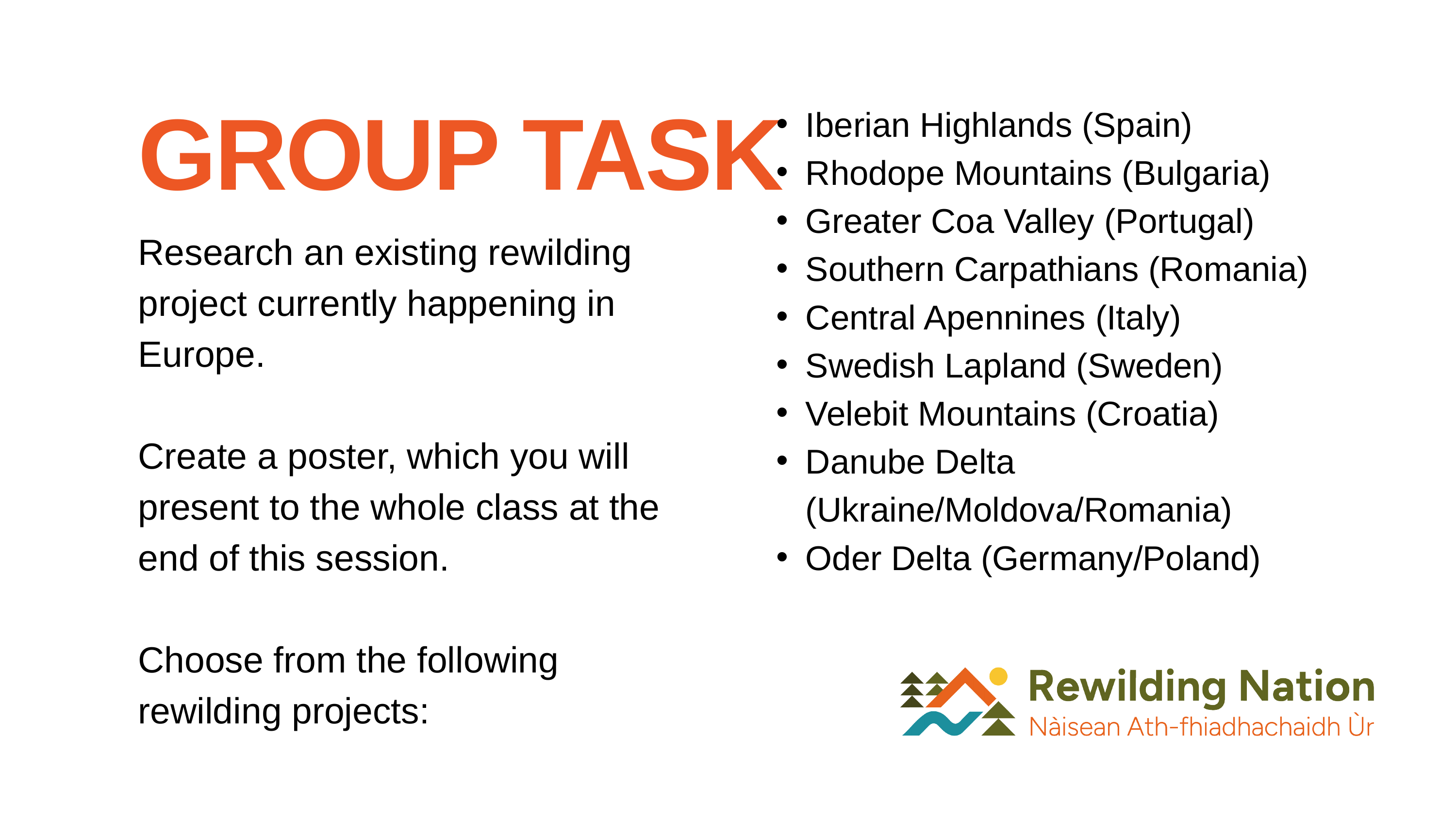

GROUP TASK
Iberian Highlands (Spain)
Rhodope Mountains (Bulgaria)
Greater Coa Valley (Portugal)
Southern Carpathians (Romania)
Central Apennines (Italy)
Swedish Lapland (Sweden)
Velebit Mountains (Croatia)
Danube Delta (Ukraine/Moldova/Romania)
Oder Delta (Germany/Poland)
Research an existing rewilding project currently happening in Europe.

Create a poster, which you will present to the whole class at the end of this session.

Choose from the following rewilding projects: